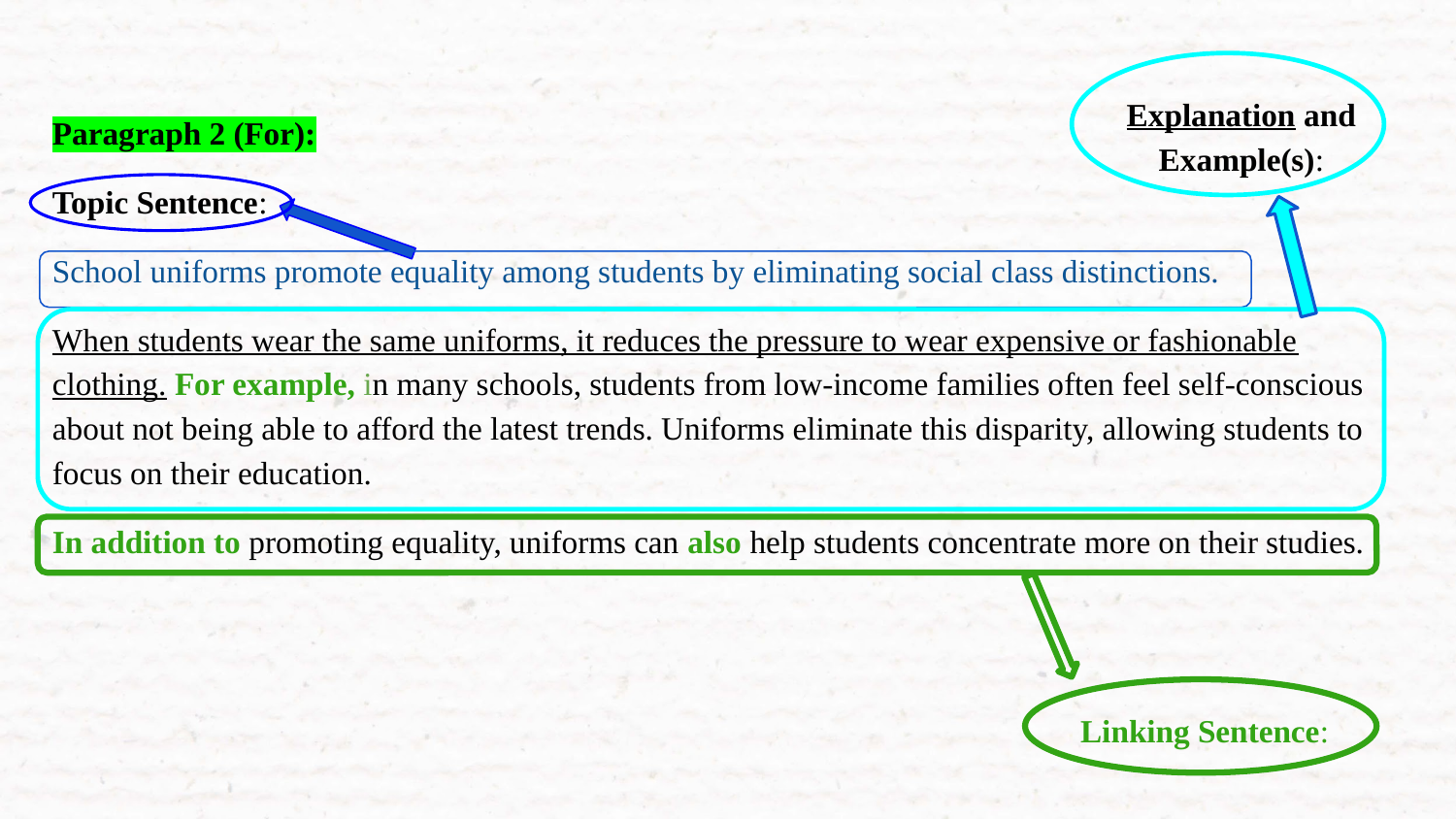

Paragraph 2 (For):
Topic Sentence:
School uniforms promote equality among students by eliminating social class distinctions.
When students wear the same uniforms, it reduces the pressure to wear expensive or fashionable clothing. For example, in many schools, students from low-income families often feel self-conscious about not being able to afford the latest trends. Uniforms eliminate this disparity, allowing students to focus on their education.
In addition to promoting equality, uniforms can also help students concentrate more on their studies.

Explanation and Example(s):

Linking Sentence: